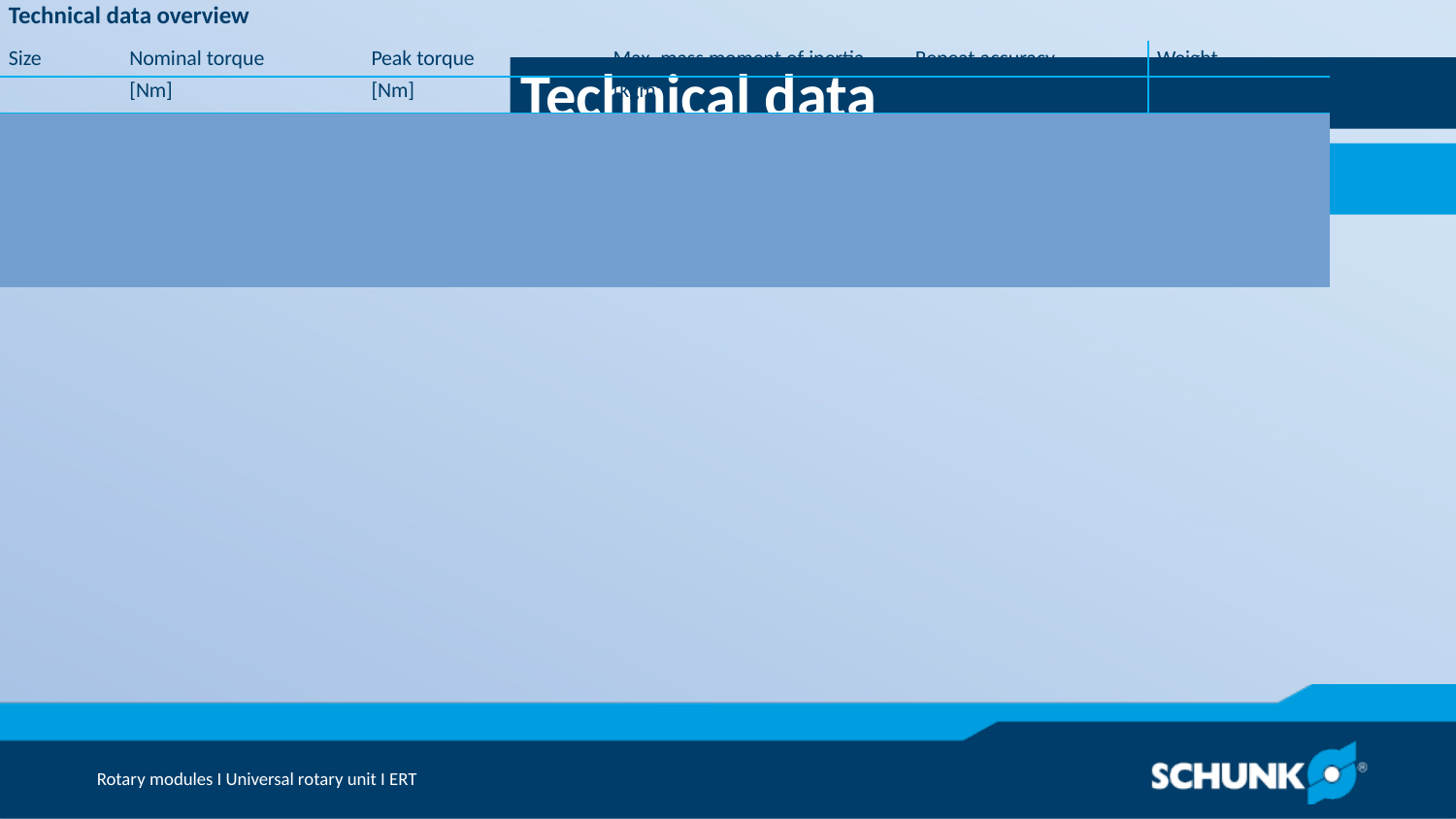

Technical data
| Technical data overview |  |  |  |  |  |
| --- | --- | --- | --- | --- | --- |
| Size | Nominal torque | Peak torque | Max. mass moment of inertia | Repeat accuracy | Weight |
|  | [Nm] | [Nm] | [kgm²] | [°] | [kg] |  |  |  |
| 12 | 1.4 .. 1.52 | 4.17 | 0.07 | 0.01 | 2.4 .. 2.85 |
| 50 | 7.04 .. 7.8 | 20.1 | 0.39 | 0.01 | 5.74 .. 6.84 |
| 300 | 31 .. 32 | 76 | 5.53 | 0.01 | 19.5 .. 25.2 |